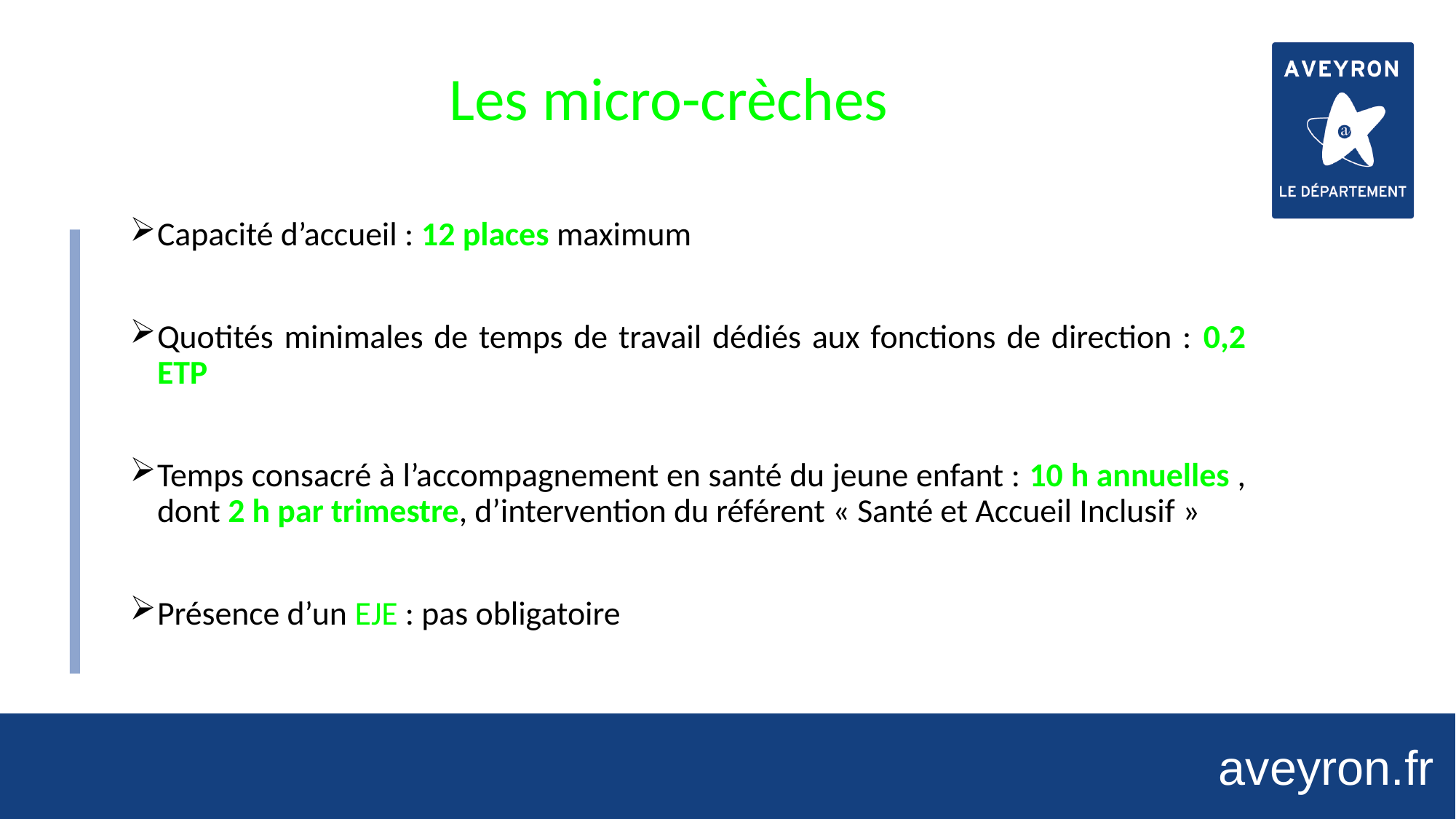

60
# Les micro-crèches
Capacité d’accueil : 12 places maximum

Quotités minimales de temps de travail dédiés aux fonctions de direction : 0,2 ETP

Temps consacré à l’accompagnement en santé du jeune enfant : 10 h annuelles , dont 2 h par trimestre, d’intervention du référent « Santé et Accueil Inclusif »

Présence d’un EJE : pas obligatoire